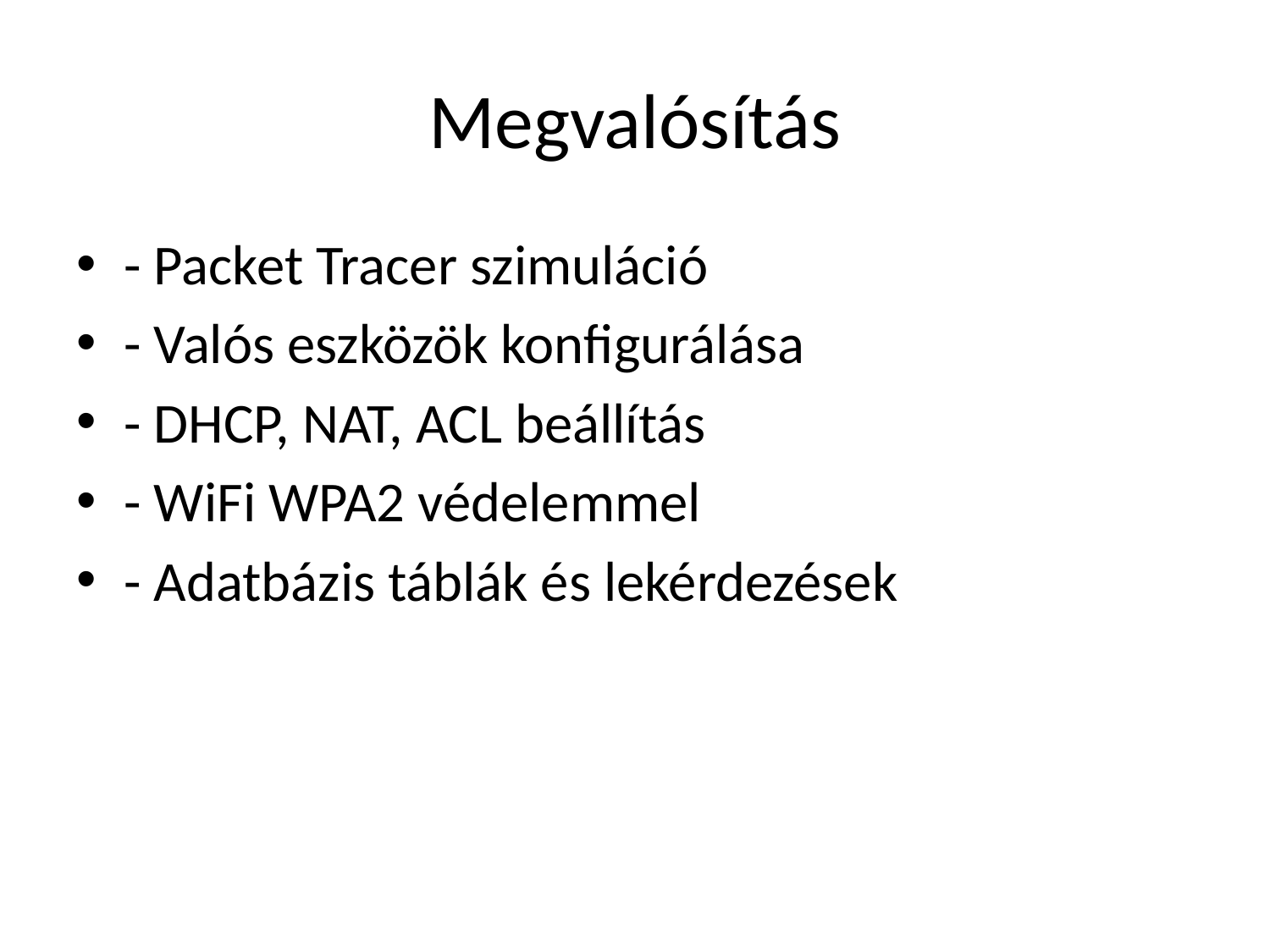

# Megvalósítás
- Packet Tracer szimuláció
- Valós eszközök konfigurálása
- DHCP, NAT, ACL beállítás
- WiFi WPA2 védelemmel
- Adatbázis táblák és lekérdezések